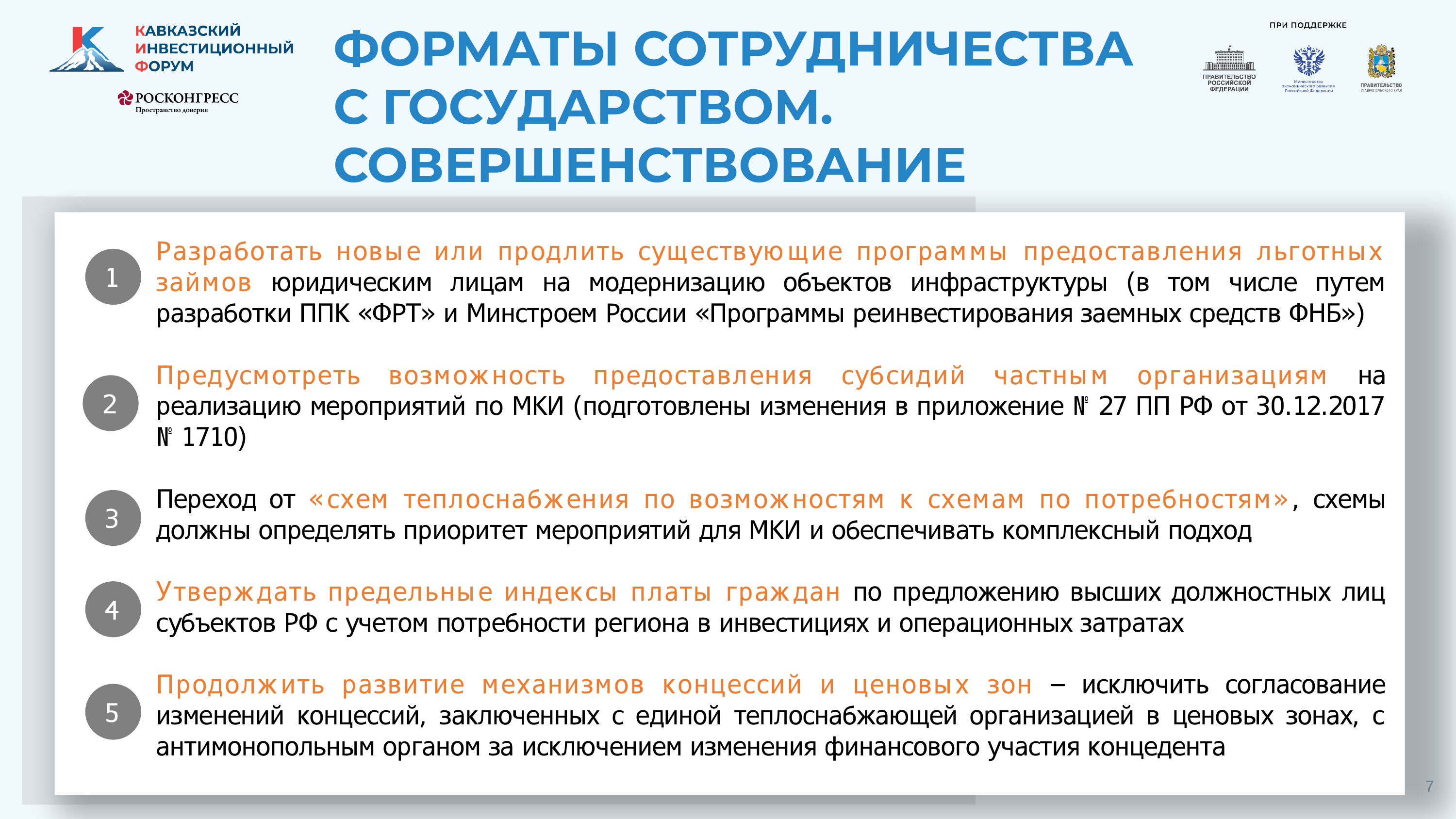

# ФОРМАТЫ СОТРУДНИЧЕСТВА  С ГОСУДАРСТВОМ. СОВЕРШЕНСТВОВАНИЕ

Разработать новые или продлить существующие программы предоставления льготных займов юридическим лицам на модернизацию объектов инфраструктуры (в том числе путем разработки ППК «ФРТ» и Минстроем России «Программы реинвестирования заемных средств ФНБ»)

Предусмотреть возможность предоставления субсидий частным организациям на реализацию мероприятий по МКИ (подготовлены изменения в приложение № 27 ПП РФ от 30.12.2017 № 1710)

Переход от «схем теплоснабжения по возможностям к схемам по потребностям», схемы должны определять приоритет мероприятий для МКИ и обеспечивать комплексный подход

Утверждать предельные индексы платы граждан по предложению высших должностных лиц субъектов РФ с учетом потребности региона в инвестициях и операционных затратах

Продолжить развитие механизмов концессий и ценовых зон – исключить согласование изменений концессий, заключенных с единой теплоснабжающей организацией в ценовых зонах, с антимонопольным органом за исключением изменения финансового участия концедента
1
2
3
4
5
7